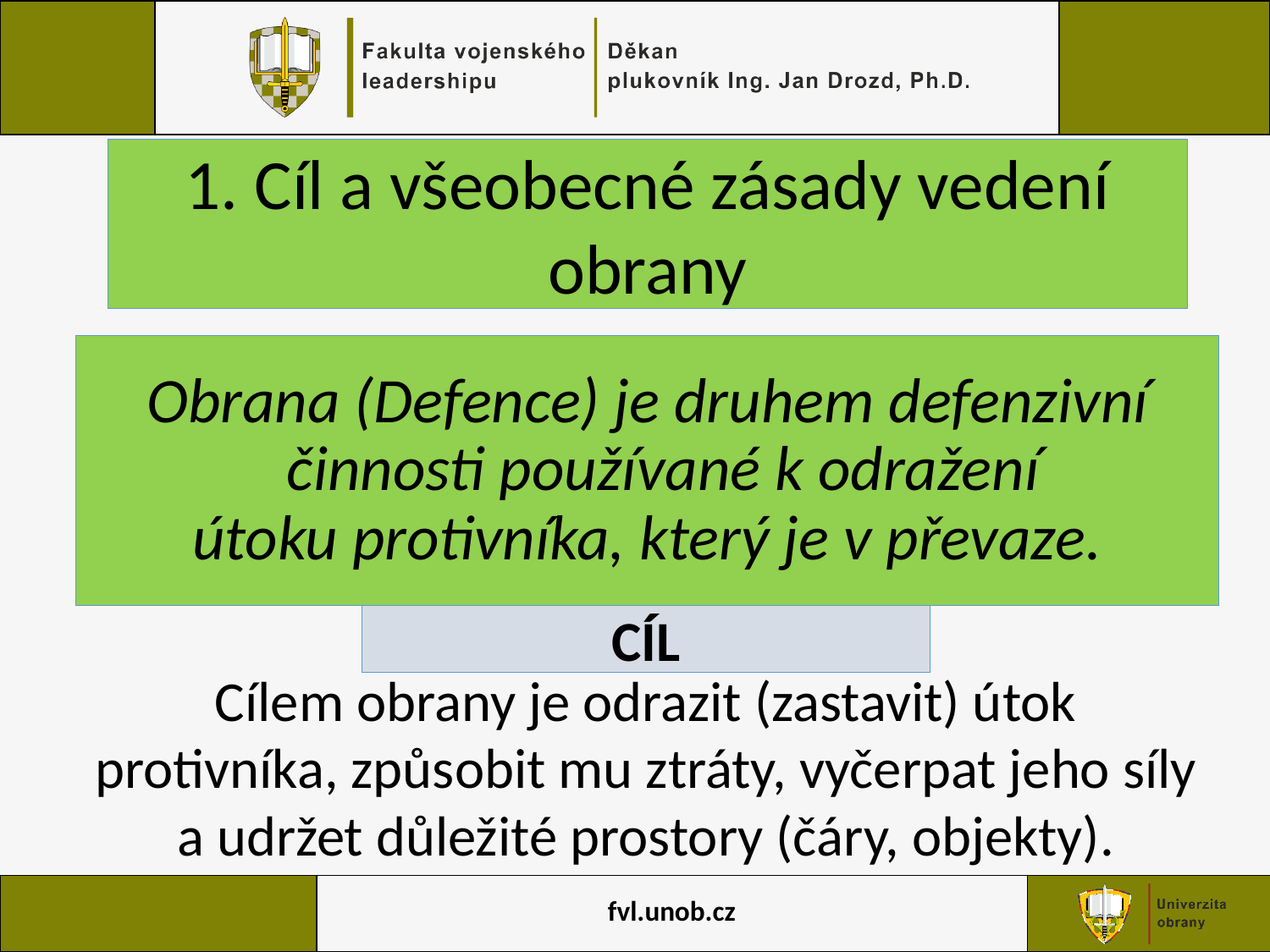

1. Cíl a všeobecné zásady vedení obrany
Obrana (Defence) je druhem defenzivní činnosti používané k odražení
útoku protivníka, který je v převaze.
CÍL
Cílem obrany je odrazit (zastavit) útok protivníka, způsobit mu ztráty, vyčerpat jeho síly a udržet důležité prostory (čáry, objekty).